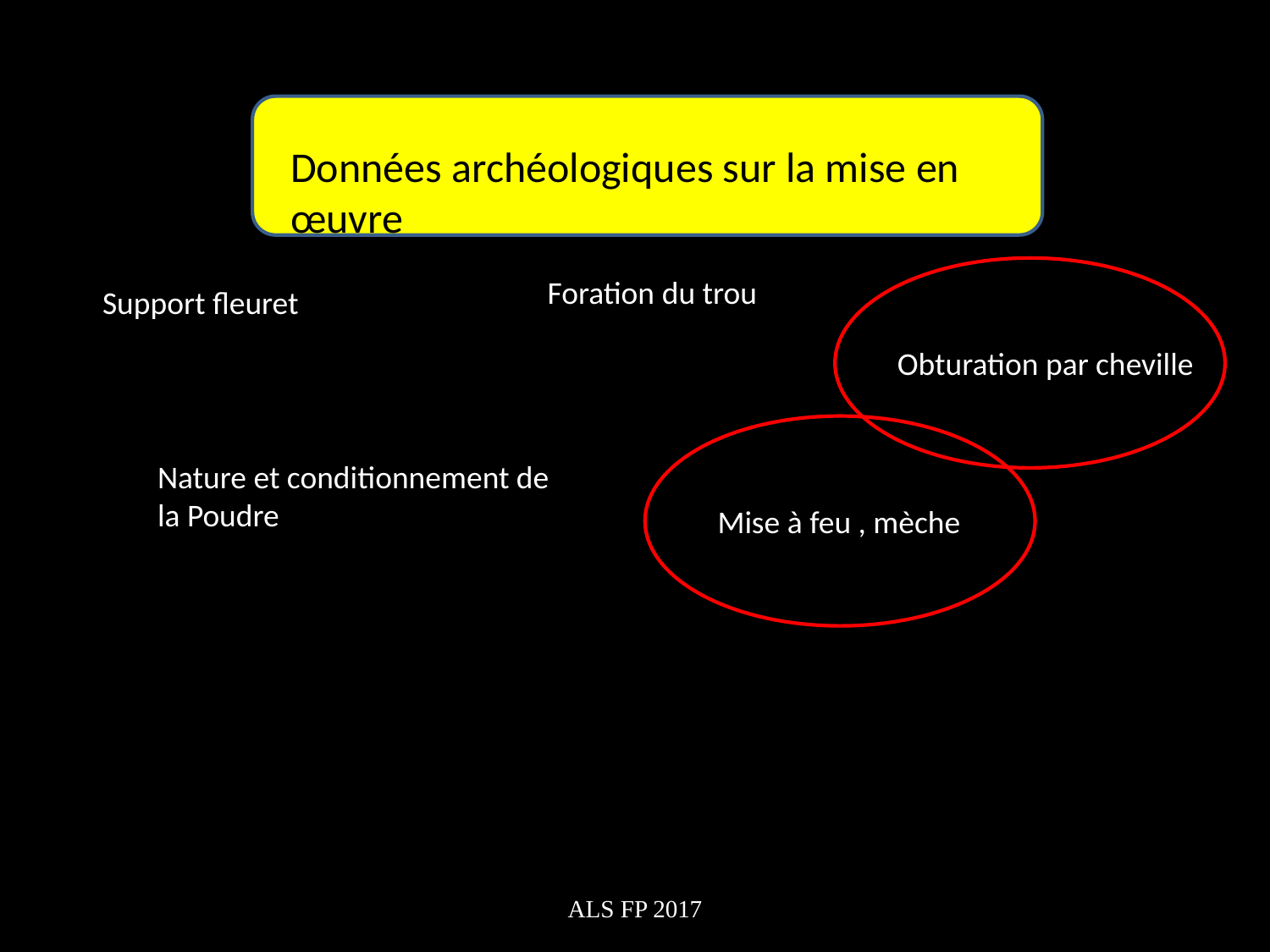

Données archéologiques sur la mise en œuvre

Foration du trou
Support fleuret
Obturation par cheville

Nature et conditionnement de la Poudre
Mise à feu , mèche
ALS FP 2017